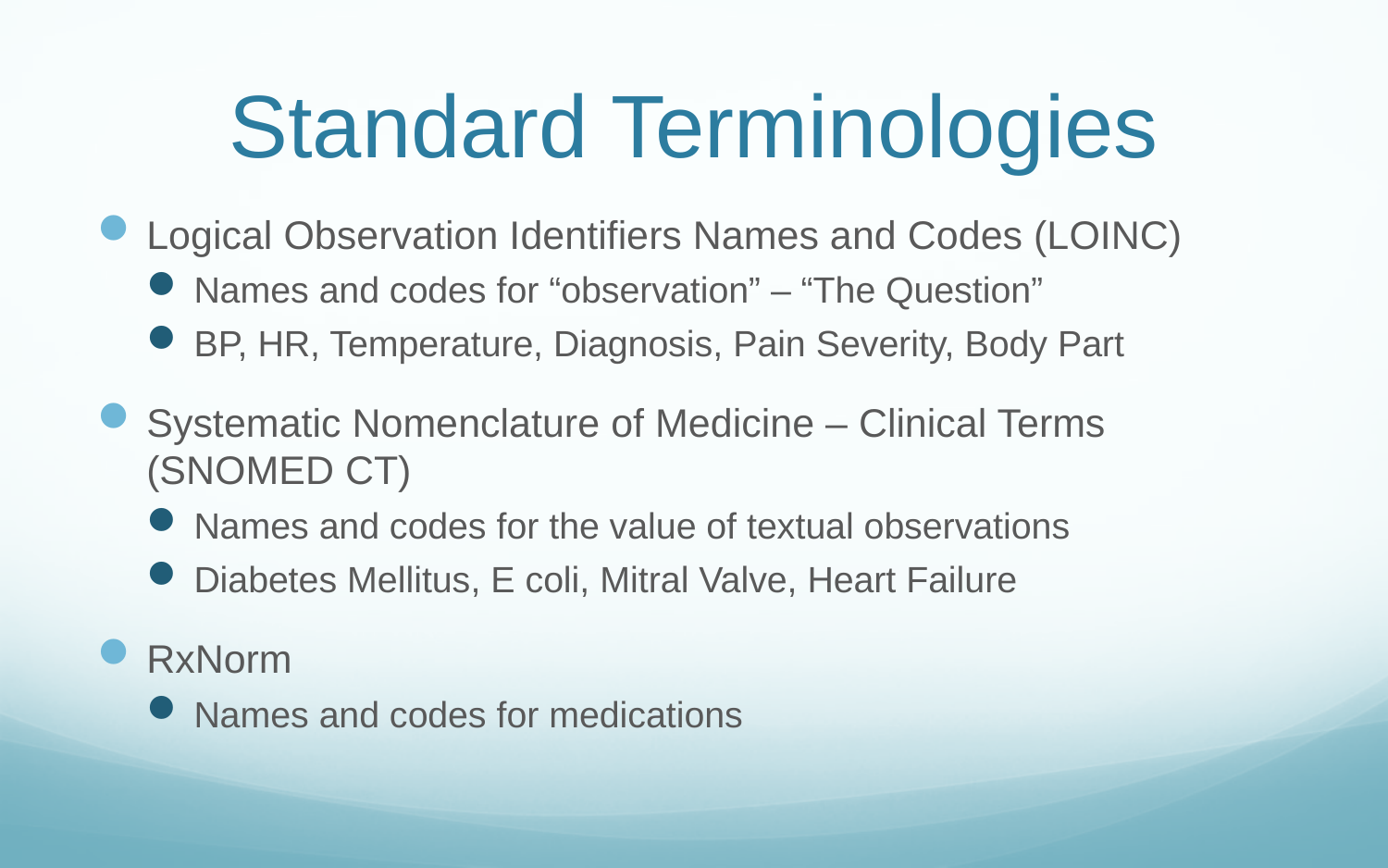

# Standard Terminologies
Logical Observation Identifiers Names and Codes (LOINC)
Names and codes for “observation” – “The Question”
BP, HR, Temperature, Diagnosis, Pain Severity, Body Part
Systematic Nomenclature of Medicine – Clinical Terms (SNOMED CT)
Names and codes for the value of textual observations
Diabetes Mellitus, E coli, Mitral Valve, Heart Failure
RxNorm
Names and codes for medications